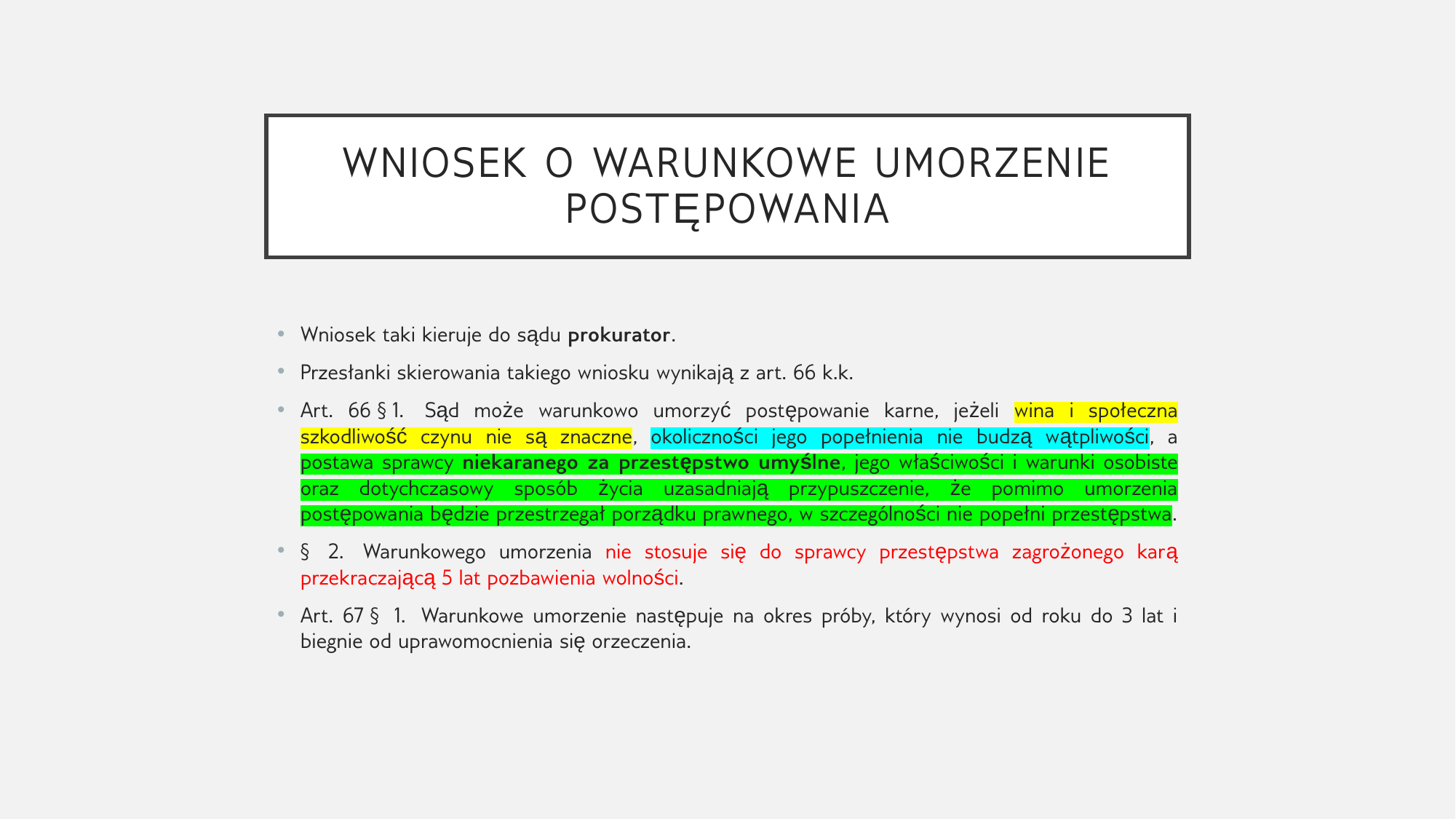

# Wniosek o warunkowe umorzenie postępowania
Wniosek taki kieruje do sądu prokurator.
Przesłanki skierowania takiego wniosku wynikają z art. 66 k.k.
Art. 66 § 1.  Sąd może warunkowo umorzyć postępowanie karne, jeżeli wina i społeczna szkodliwość czynu nie są znaczne, okoliczności jego popełnienia nie budzą wątpliwości, a postawa sprawcy niekaranego za przestępstwo umyślne, jego właściwości i warunki osobiste oraz dotychczasowy sposób życia uzasadniają przypuszczenie, że pomimo umorzenia postępowania będzie przestrzegał porządku prawnego, w szczególności nie popełni przestępstwa.
§  2.  Warunkowego umorzenia nie stosuje się do sprawcy przestępstwa zagrożonego karą przekraczającą 5 lat pozbawienia wolności.
Art. 67 §  1.  Warunkowe umorzenie następuje na okres próby, który wynosi od roku do 3 lat i biegnie od uprawomocnienia się orzeczenia.